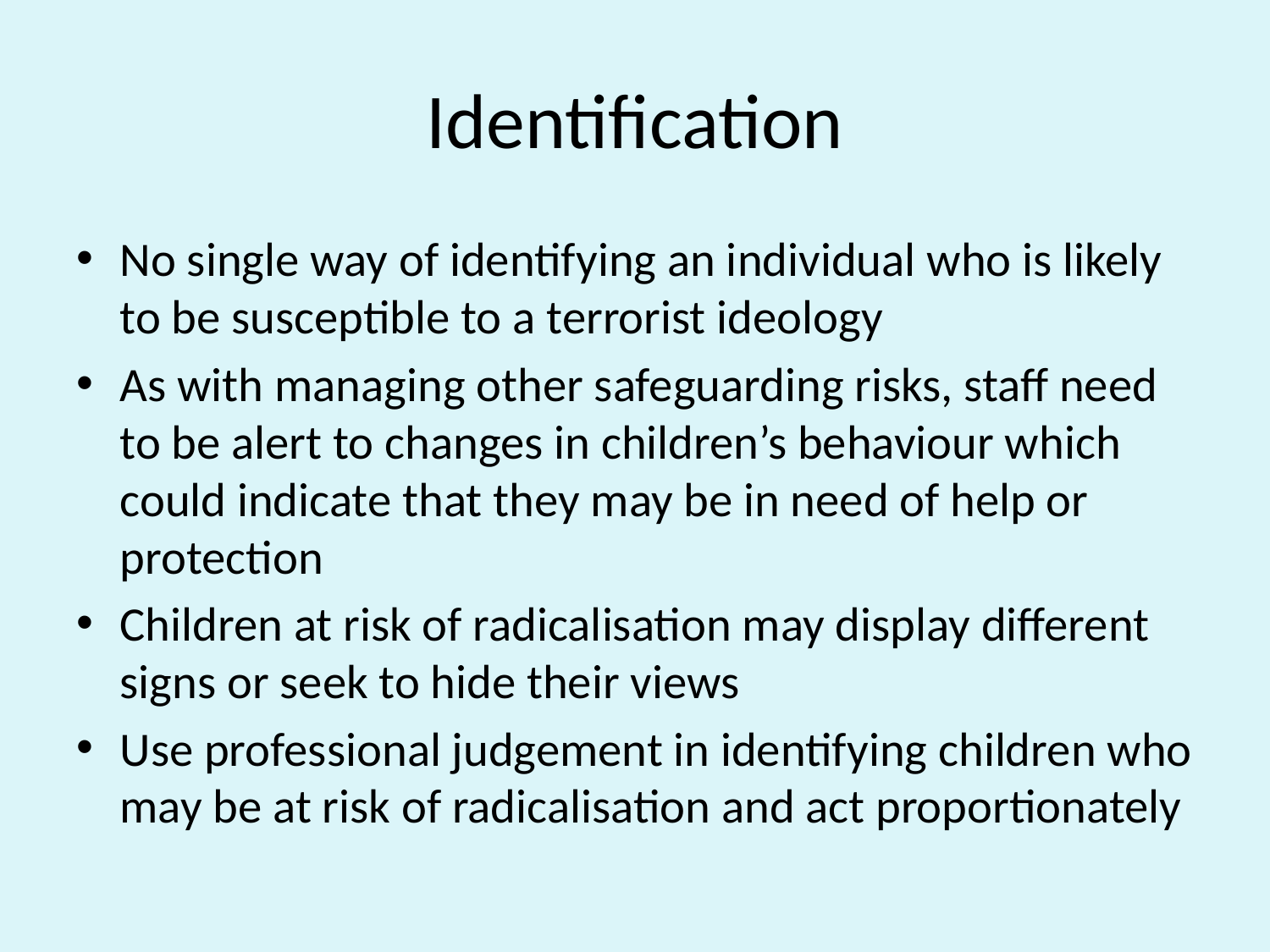

# Identification
No single way of identifying an individual who is likely to be susceptible to a terrorist ideology
As with managing other safeguarding risks, staff need to be alert to changes in children’s behaviour which could indicate that they may be in need of help or protection
Children at risk of radicalisation may display different signs or seek to hide their views
Use professional judgement in identifying children who may be at risk of radicalisation and act proportionately